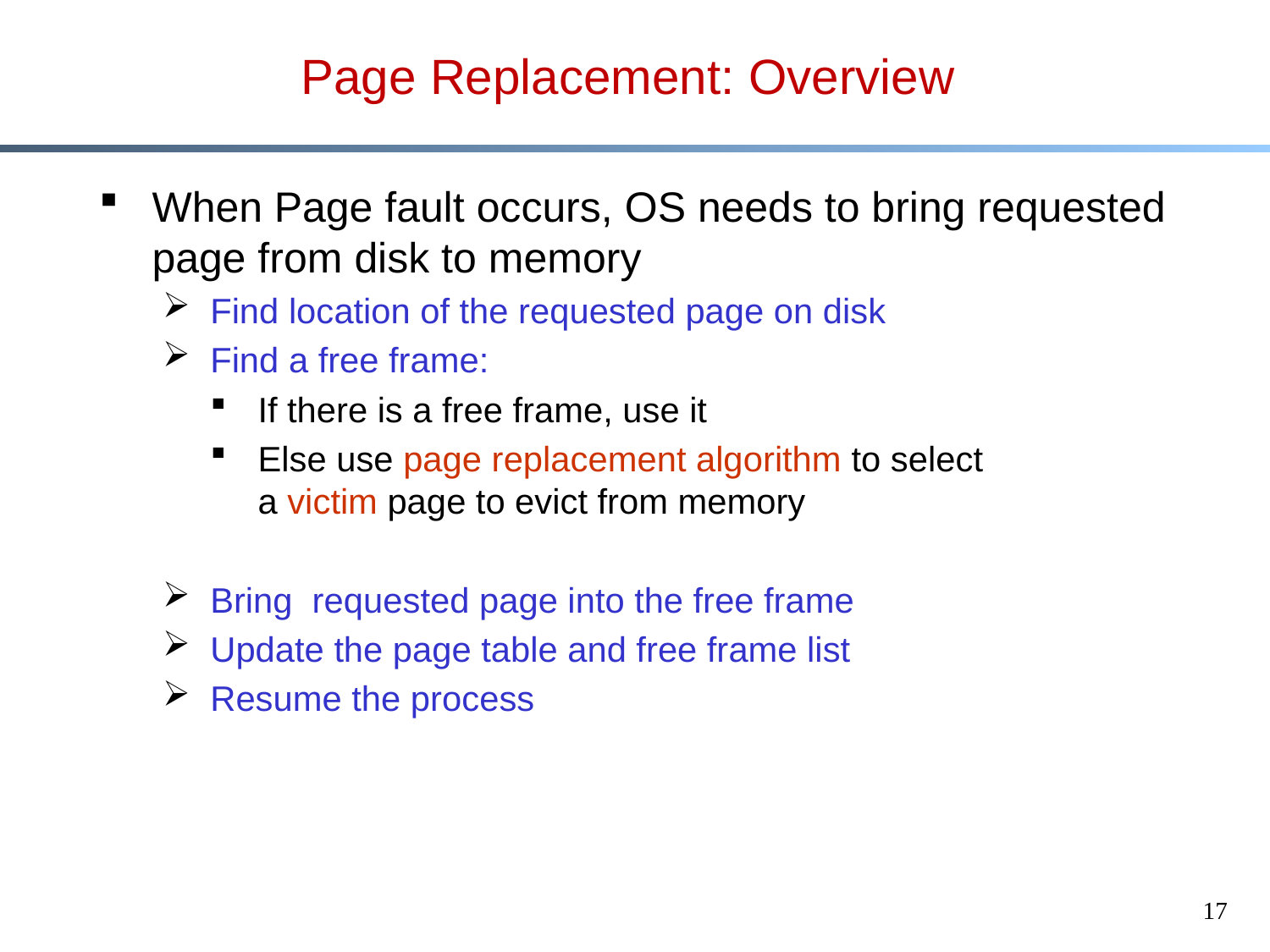

# Page Replacement: Overview
When Page fault occurs, OS needs to bring requested page from disk to memory
Find location of the requested page on disk
Find a free frame:
If there is a free frame, use it
Else use page replacement algorithm to select
a victim page to evict from memory

Bring  requested page into the free frame
Update the page table and free frame list
Resume the process
17